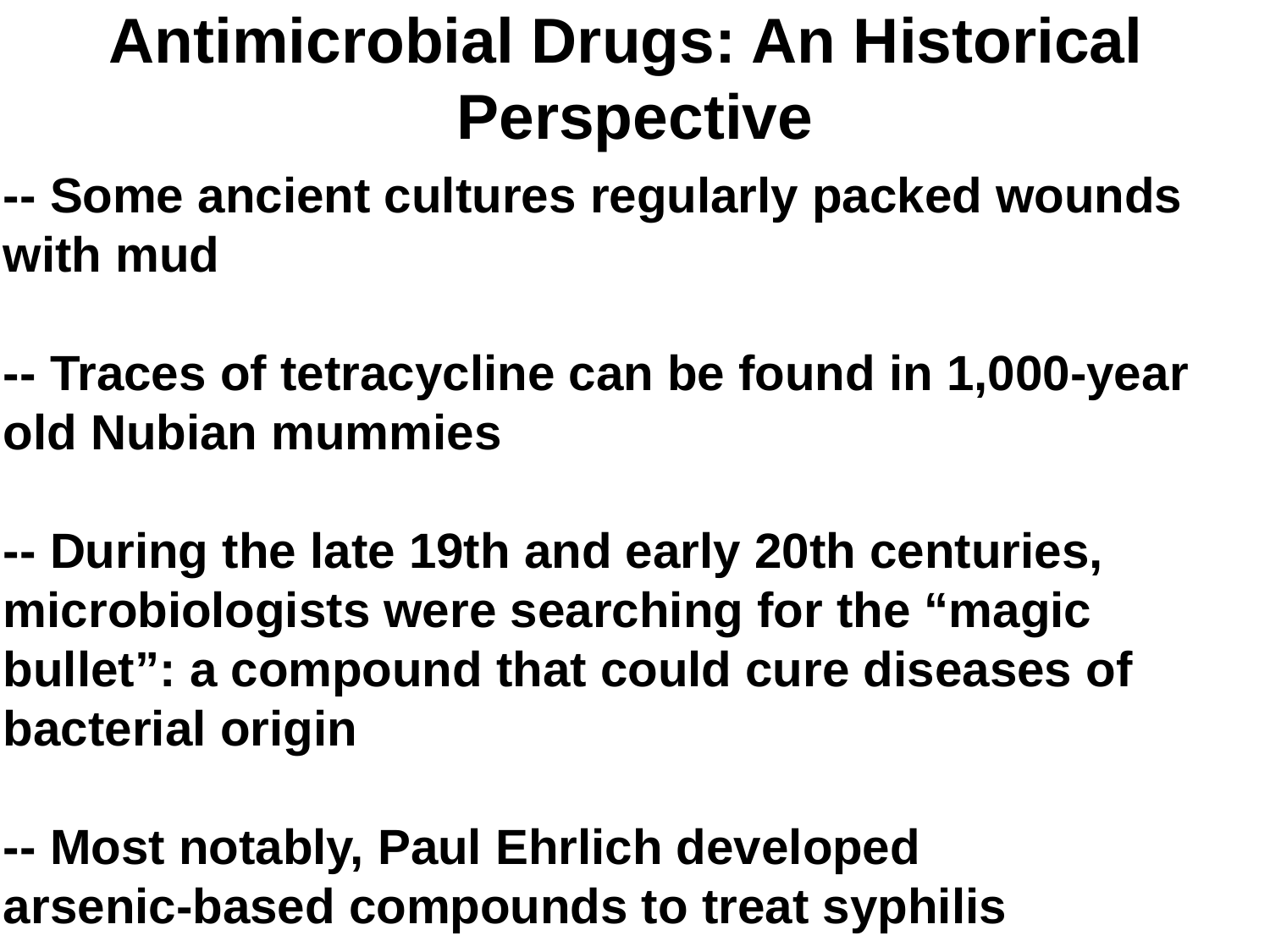

Antimicrobial Drugs: An Historical
Perspective
-- Some ancient cultures regularly packed wounds
with mud

-- Traces of tetracycline can be found in 1,000-year
old Nubian mummies

-- During the late 19th and early 20th centuries,
microbiologists were searching for the “magic
bullet”: a compound that could cure diseases of
bacterial origin

-- Most notably, Paul Ehrlich developed
arsenic-based compounds to treat syphilis